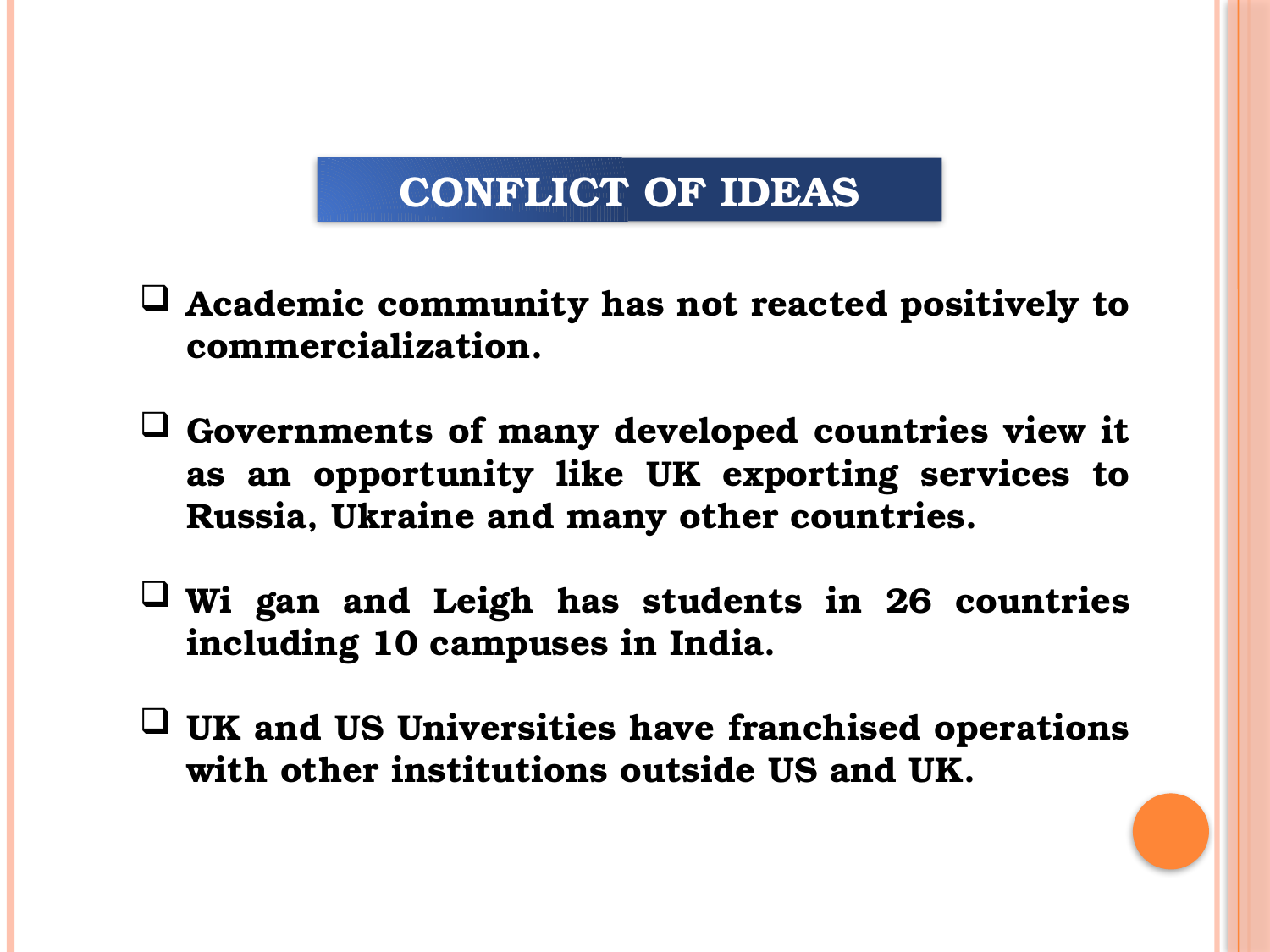

CONFLICT OF IDEAS
Academic community has not reacted positively to commercialization.

Governments of many developed countries view it as an opportunity like UK exporting services to Russia, Ukraine and many other countries.

Wi gan and Leigh has students in 26 countries including 10 campuses in India.

UK and US Universities have franchised operations with other institutions outside US and UK.